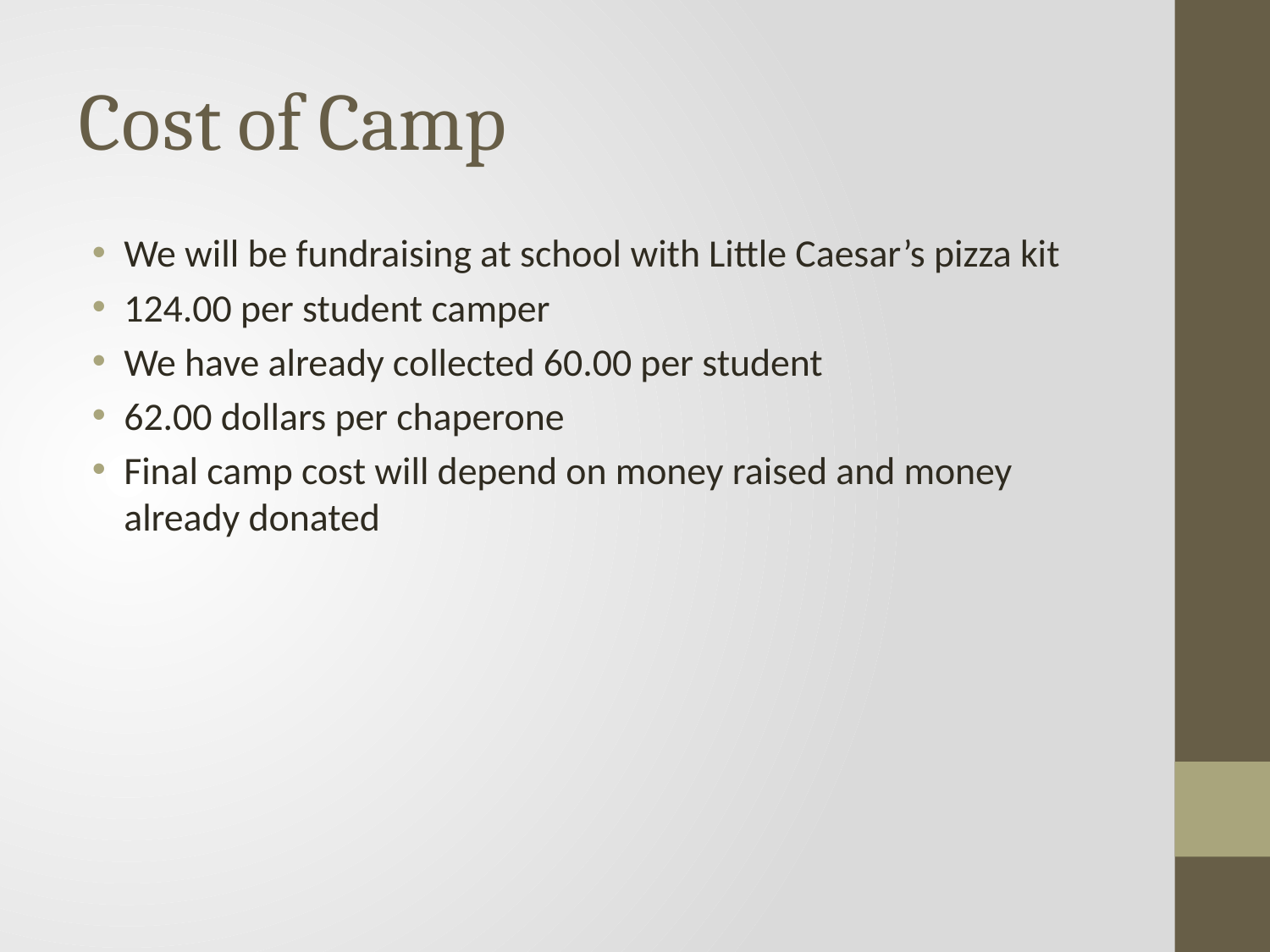

# Cost of Camp
We will be fundraising at school with Little Caesar’s pizza kit
124.00 per student camper
We have already collected 60.00 per student
62.00 dollars per chaperone
Final camp cost will depend on money raised and money already donated